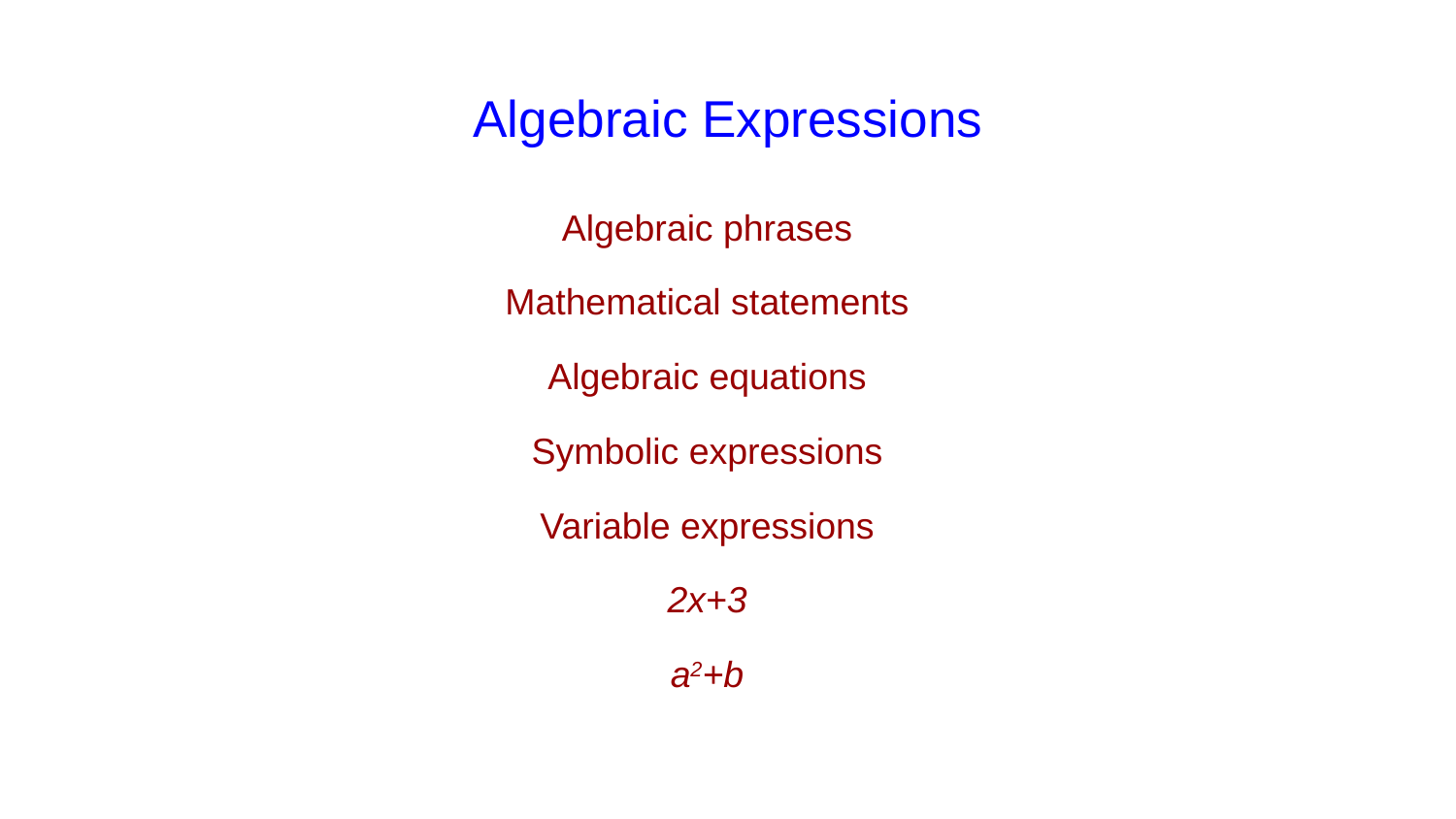

# Algebraic Expressions

Algebraic phrases
Mathematical statements
Algebraic equations
Symbolic expressions
Variable expressions
2x+3
a2+b